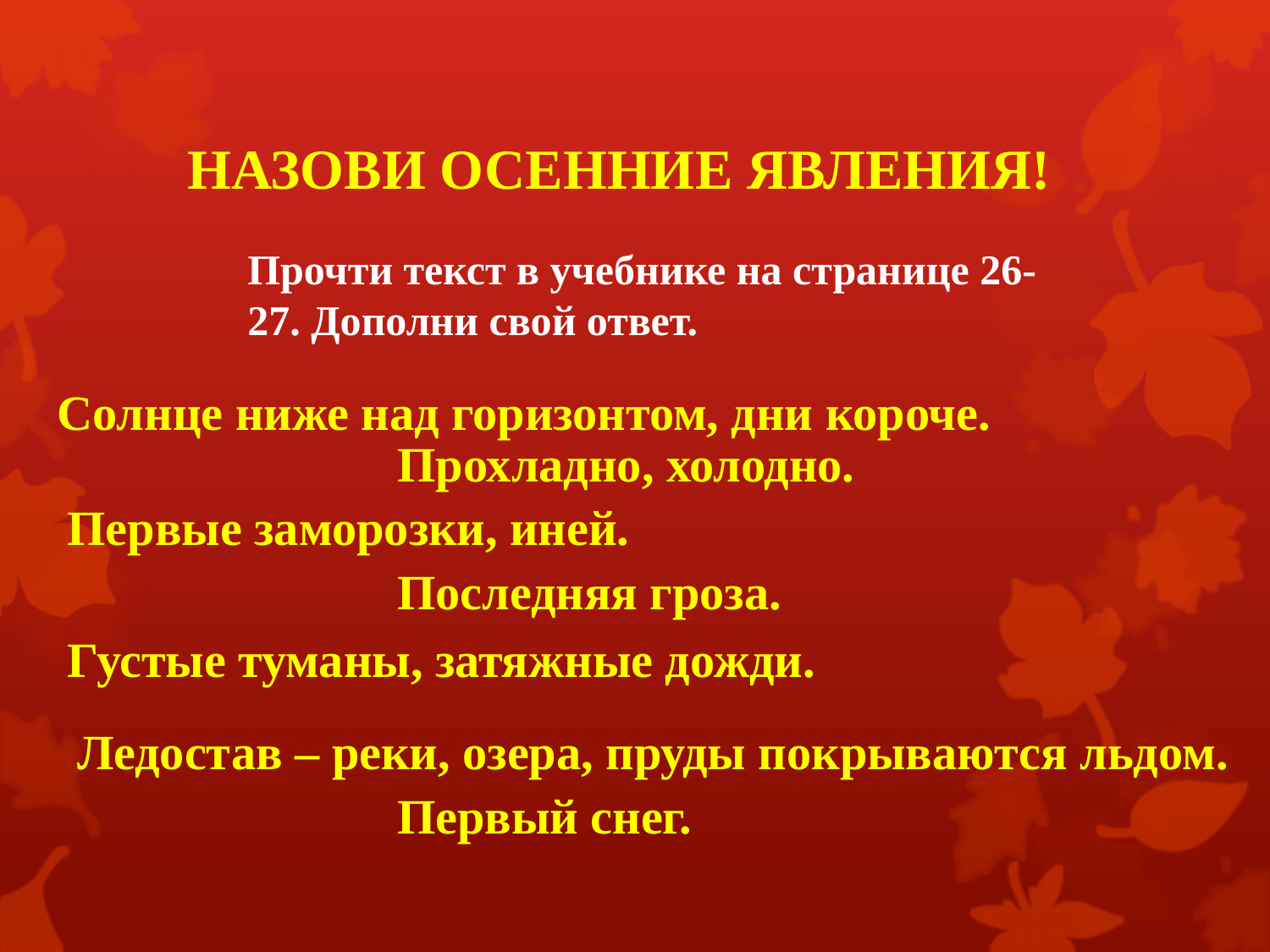

НАЗОВИ ОСЕННИЕ ЯВЛЕНИЯ!
Прочти текст в учебнике на странице 26-27. Дополни свой ответ.

Солнце ниже над горизонтом, дни короче.
Прохладно, холодно.
Первые заморозки, иней.
Последняя гроза.
Густые туманы, затяжные дожди.
Ледостав – реки, озера, пруды покрываются льдом.
Первый снег.